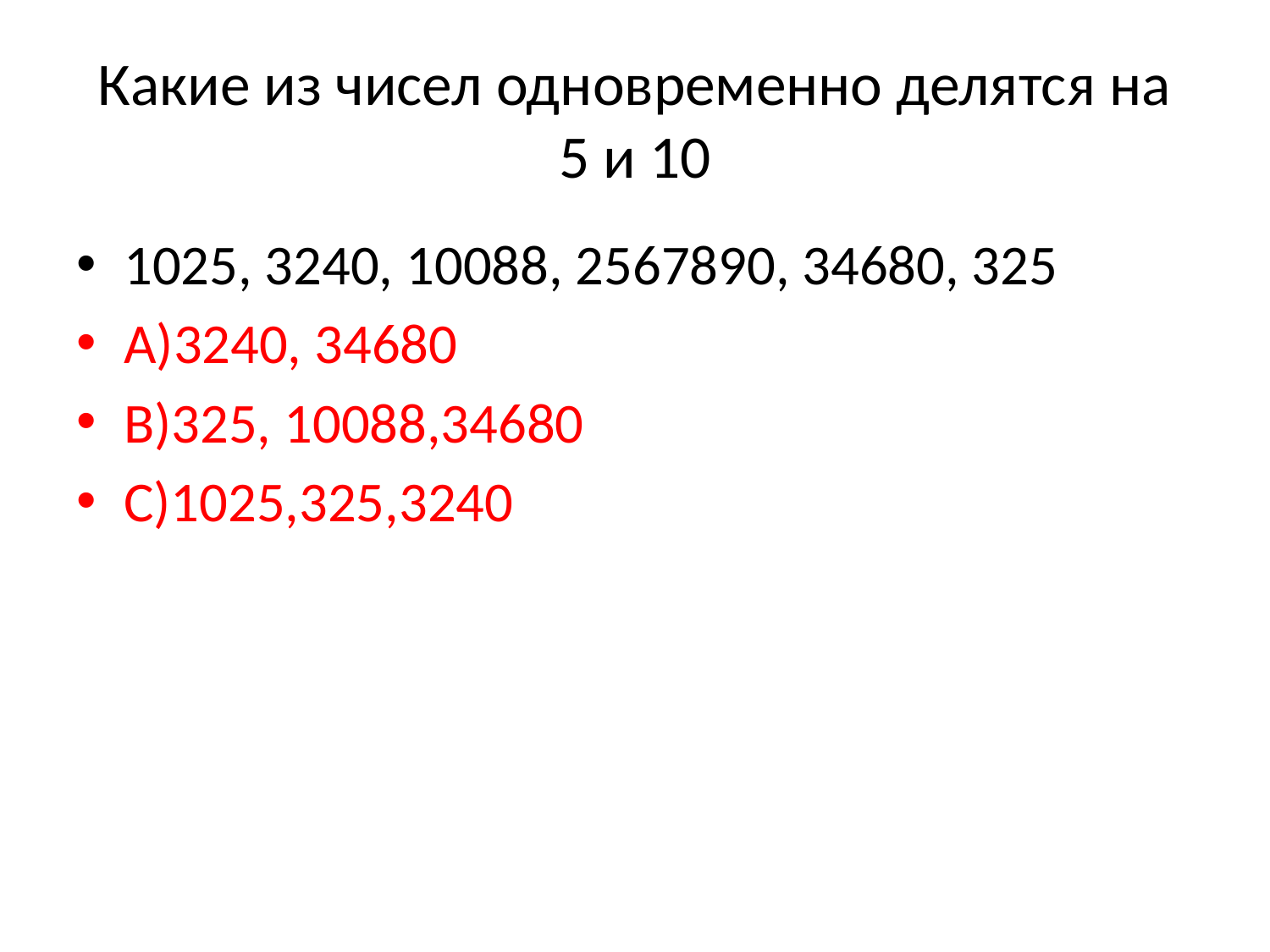

# Какие из чисел одновременно делятся на 5 и 10
1025, 3240, 10088, 2567890, 34680, 325
А)3240, 34680
В)325, 10088,34680
С)1025,325,3240